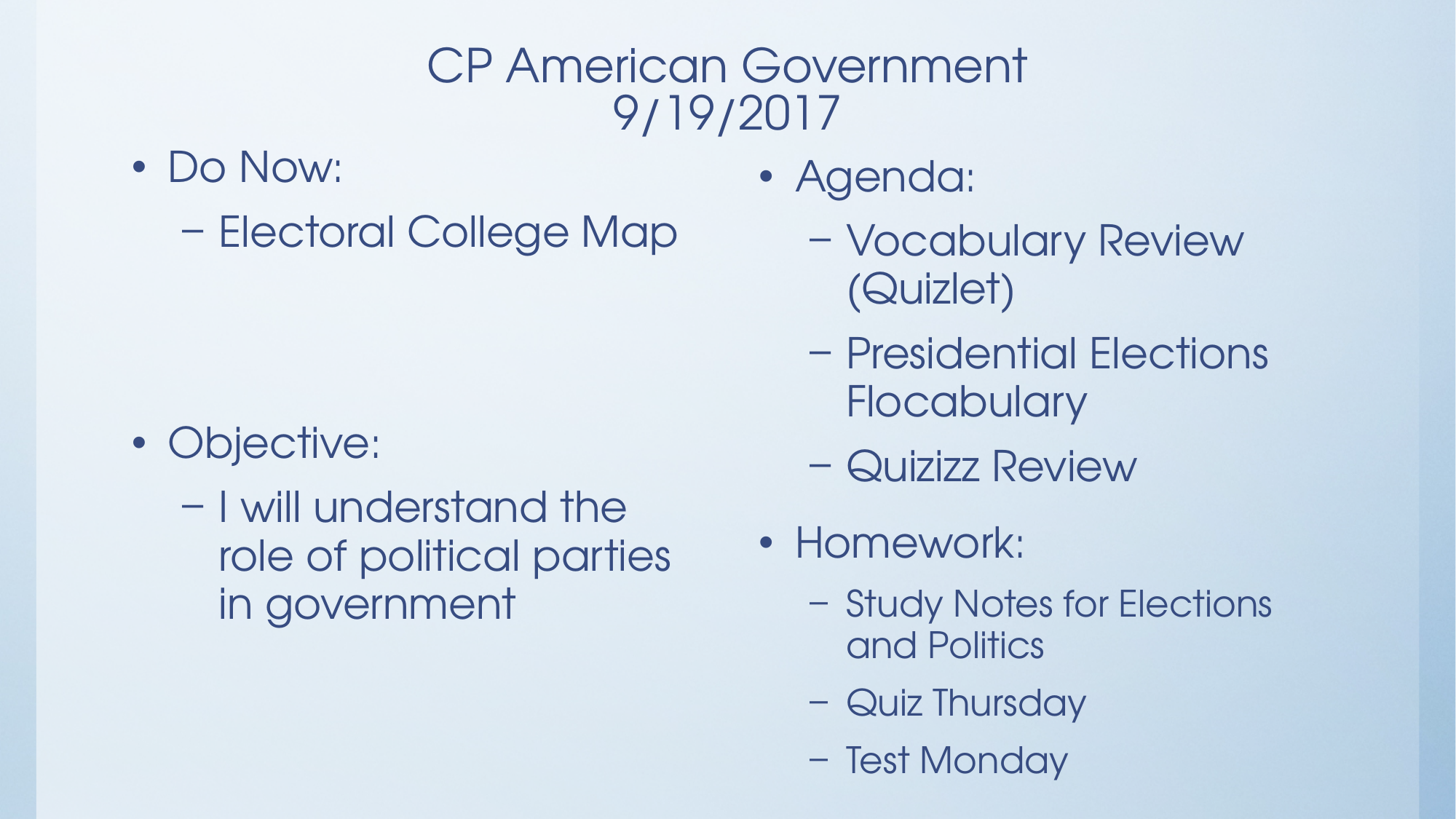

# CP American Government 9/19/2017
Do Now:
Electoral College Map

Objective:
I will understand the role of political parties in government
Agenda:
Vocabulary Review (Quizlet)
Presidential Elections Flocabulary
Quizizz Review
Homework:
Study Notes for Elections and Politics
Quiz Thursday
Test Monday